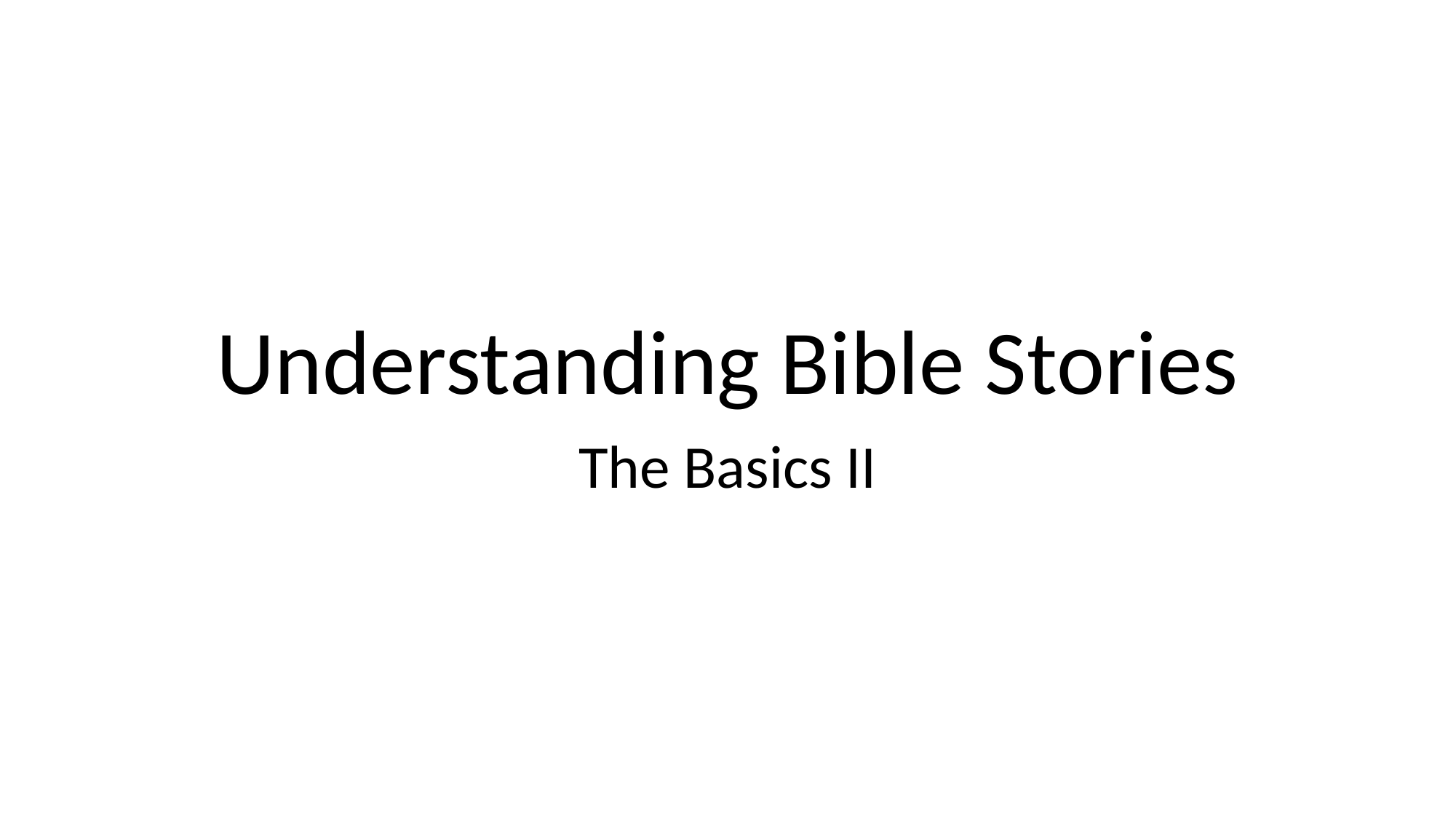

# Understanding Bible Stories
The Basics II